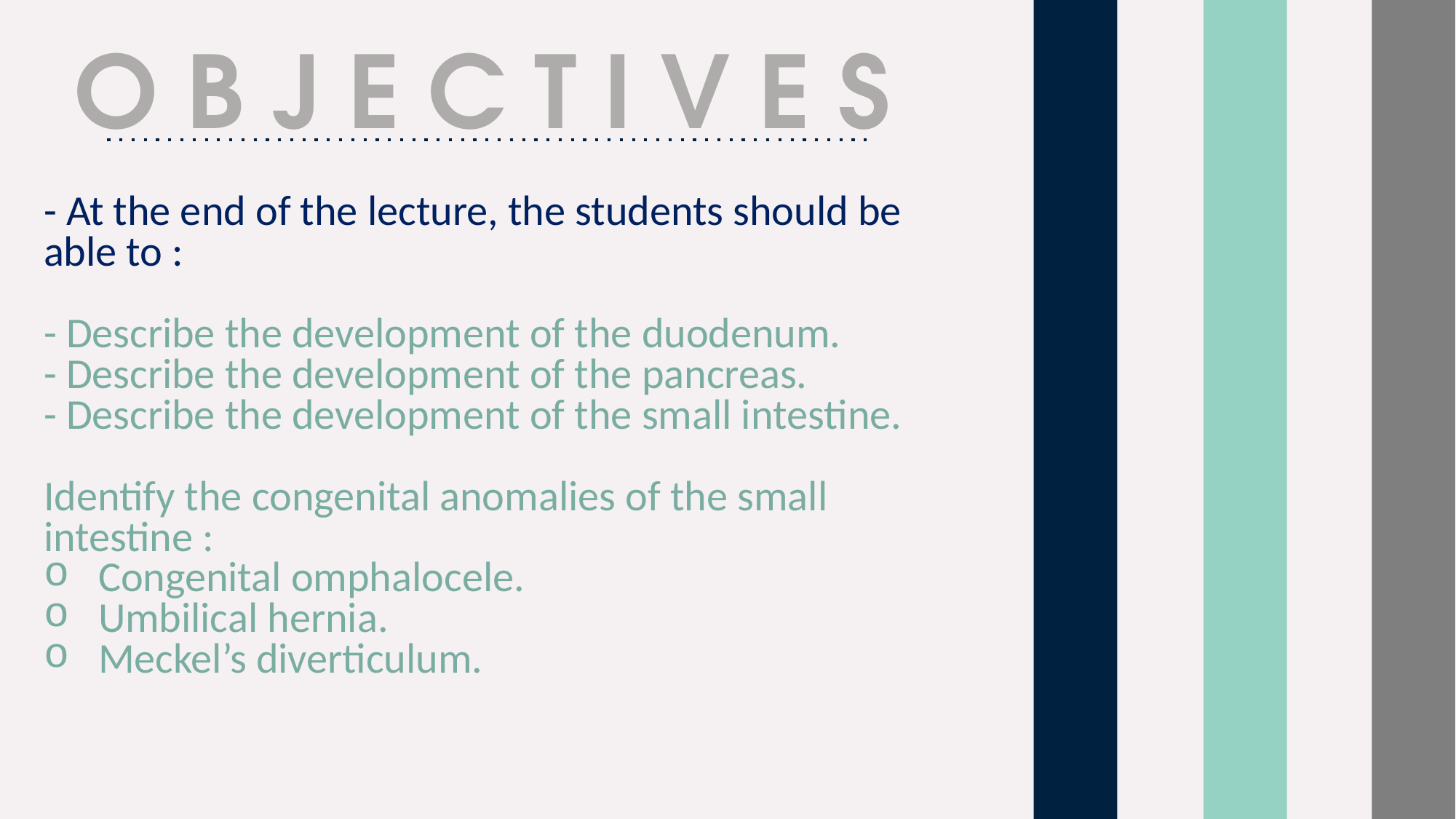

O B J E C T I V E S
- At the end of the lecture, the students should be able to :

- Describe the development of the duodenum.
- Describe the development of the pancreas.
- Describe the development of the small intestine.

Identify the congenital anomalies of the small intestine :
Congenital omphalocele.
Umbilical hernia.
Meckel’s diverticulum.